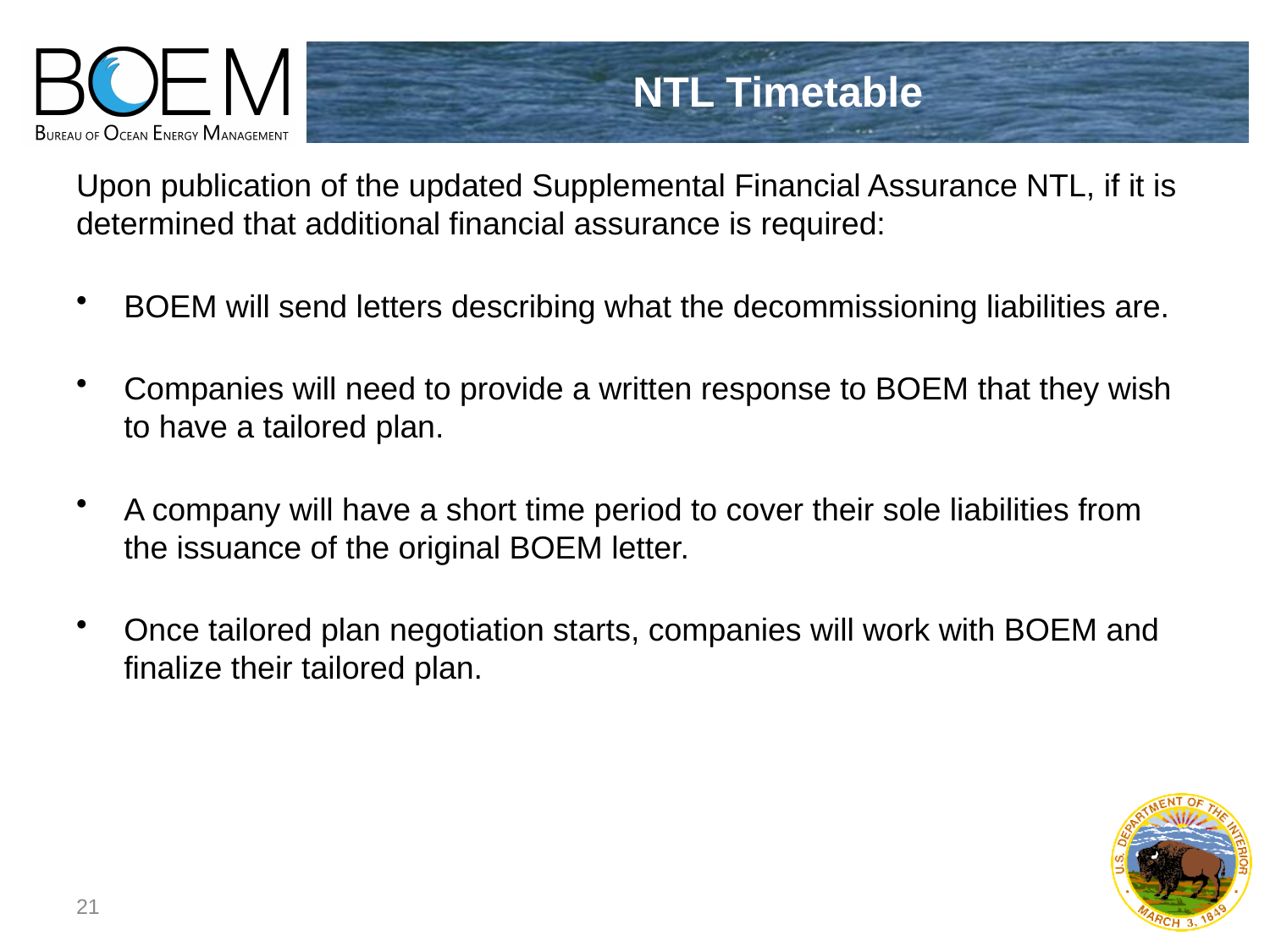

# NTL Timetable
Upon publication of the updated Supplemental Financial Assurance NTL, if it is determined that additional financial assurance is required:
BOEM will send letters describing what the decommissioning liabilities are.
Companies will need to provide a written response to BOEM that they wish to have a tailored plan.
A company will have a short time period to cover their sole liabilities from the issuance of the original BOEM letter.
Once tailored plan negotiation starts, companies will work with BOEM and finalize their tailored plan.
21